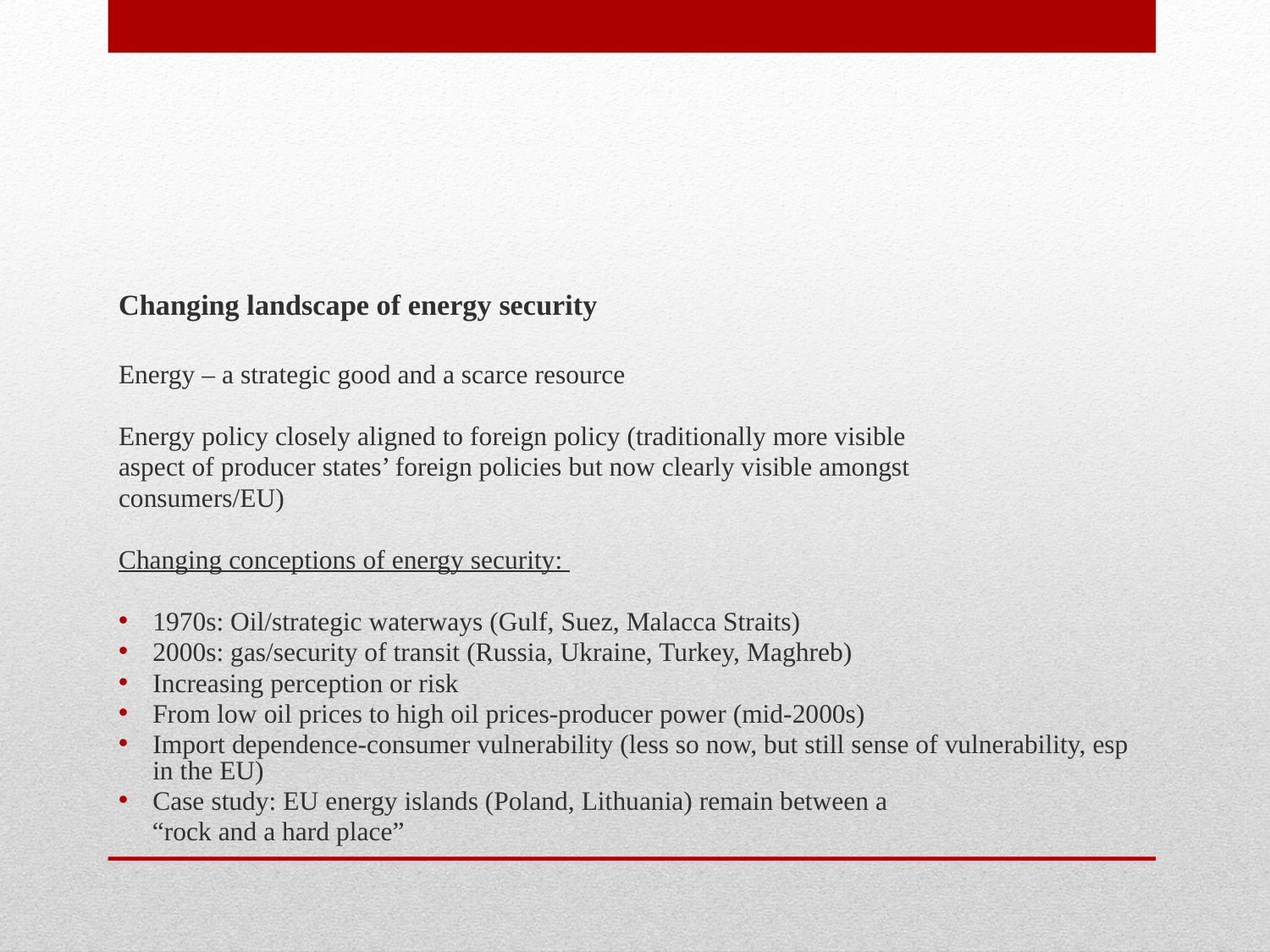

Changing landscape of energy security

Energy – a strategic good and a scarce resource

Energy policy closely aligned to foreign policy (traditionally more visible
aspect of producer states’ foreign policies but now clearly visible amongst
consumers/EU)

Changing conceptions of energy security:

1970s: Oil/strategic waterways (Gulf, Suez, Malacca Straits)
2000s: gas/security of transit (Russia, Ukraine, Turkey, Maghreb)
Increasing perception or risk
From low oil prices to high oil prices-producer power (mid-2000s)
Import dependence-consumer vulnerability (less so now, but still sense of vulnerability, esp in the EU)
Case study: EU energy islands (Poland, Lithuania) remain between a
     “rock and a hard place”

#